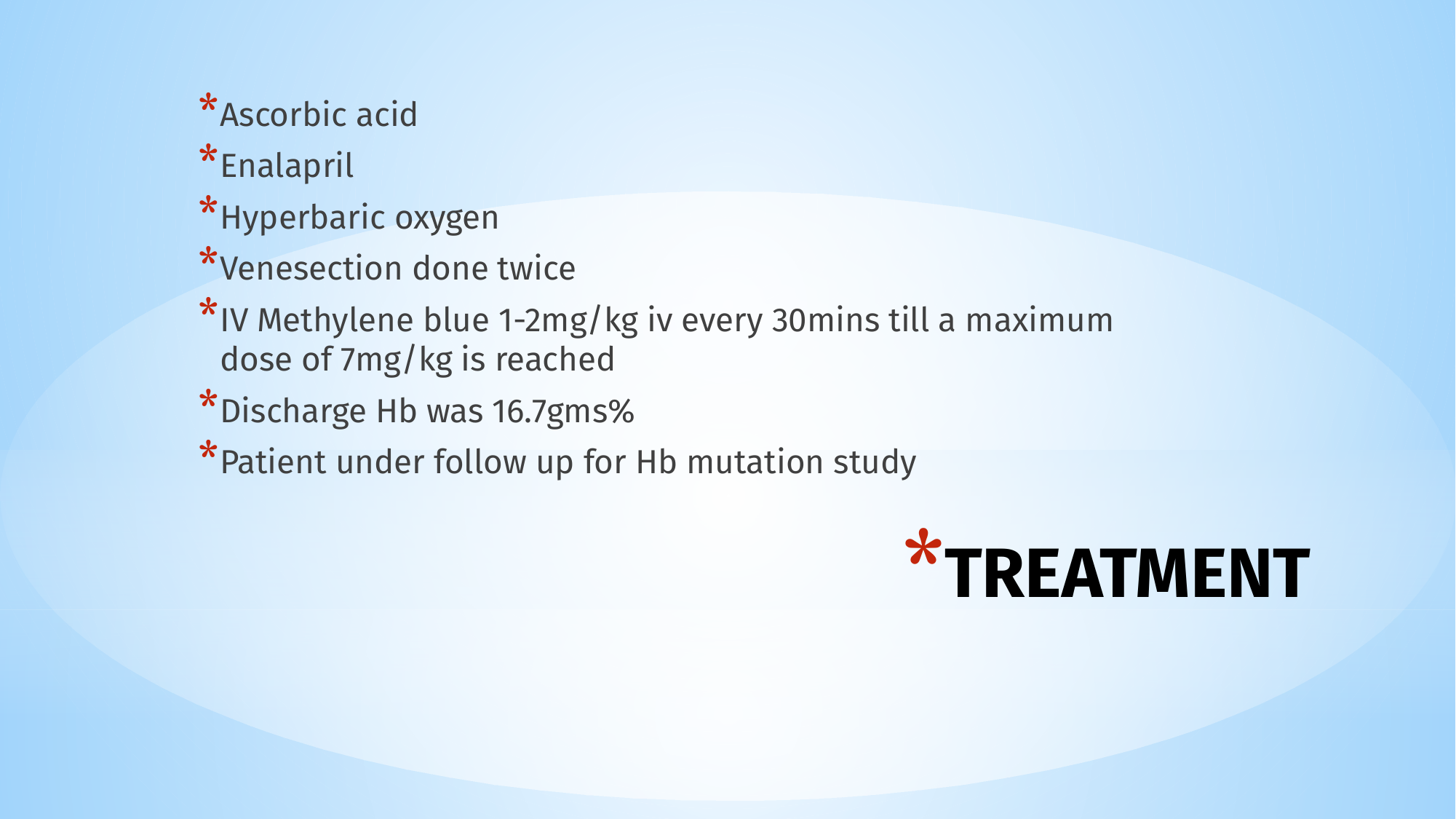

Ascorbic acid
Enalapril
Hyperbaric oxygen
Venesection done twice
IV Methylene blue 1-2mg/kg iv every 30mins till a maximum dose of 7mg/kg is reached
Discharge Hb was 16.7gms%
Patient under follow up for Hb mutation study
# TREATMENT